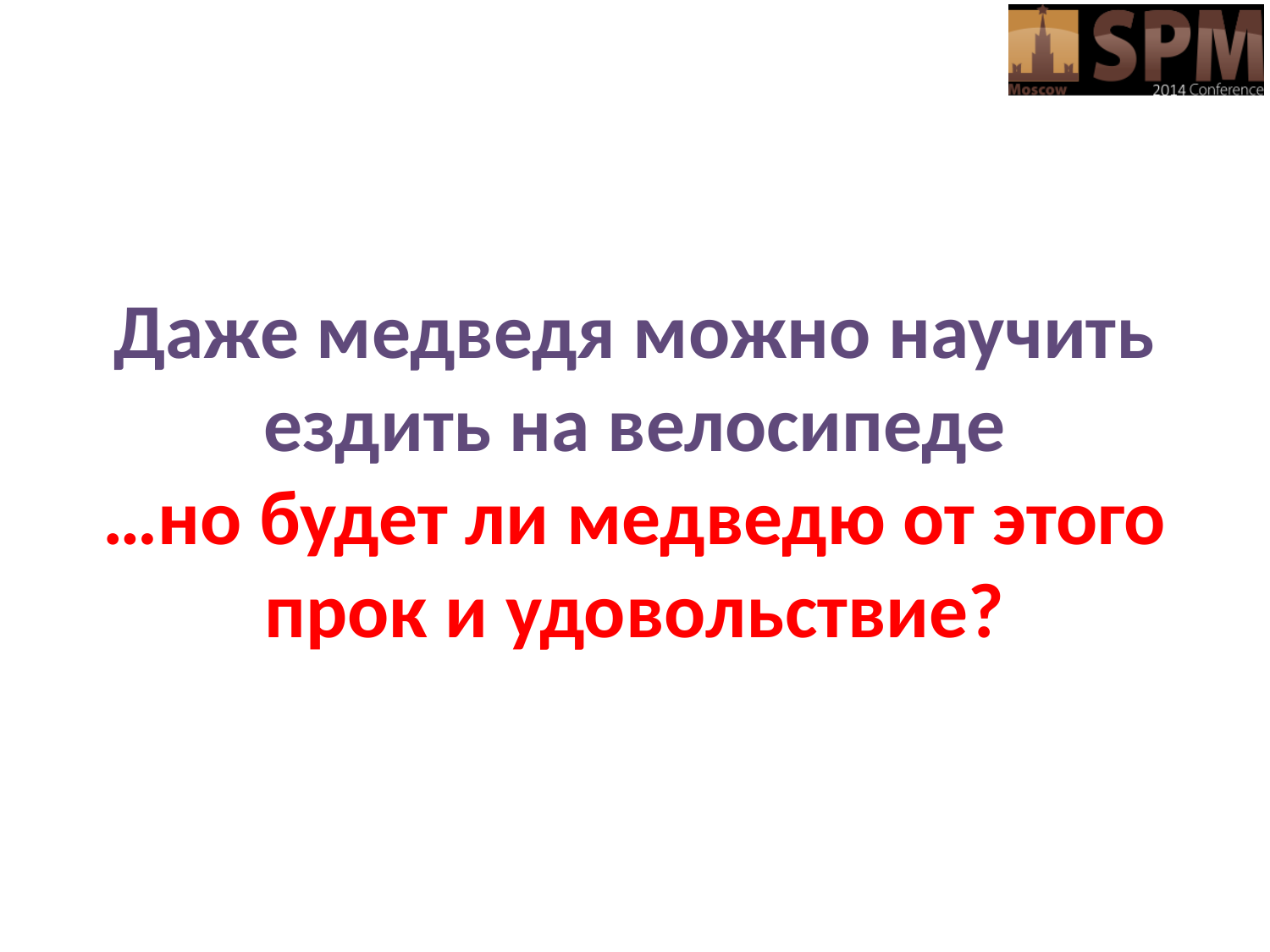

Даже медведя можно научить ездить на велосипеде
…но будет ли медведю от этого
прок и удовольствие?